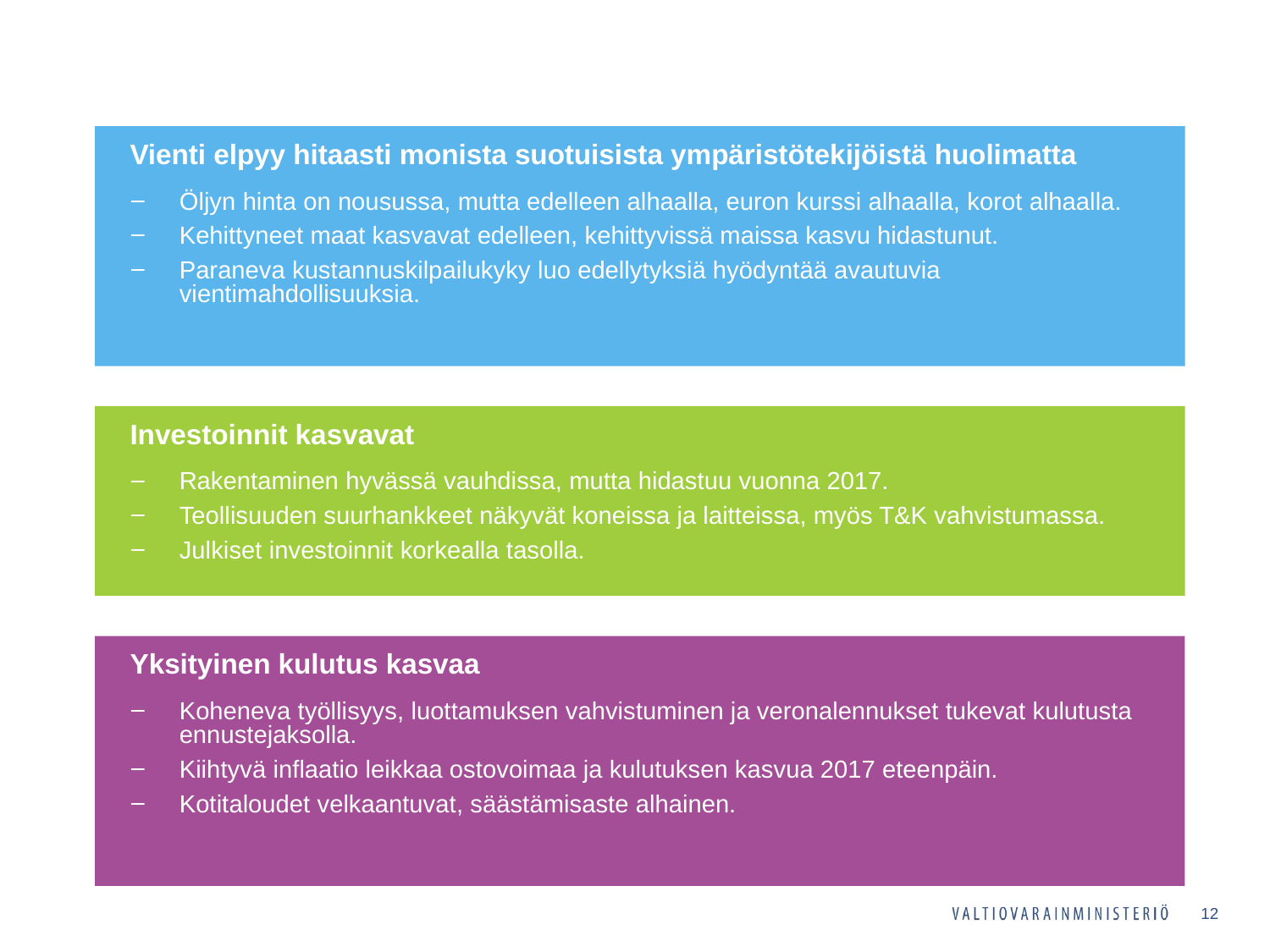

Vienti elpyy hitaasti monista suotuisista ympäristötekijöistä huolimatta
Öljyn hinta on nousussa, mutta edelleen alhaalla, euron kurssi alhaalla, korot alhaalla.
Kehittyneet maat kasvavat edelleen, kehittyvissä maissa kasvu hidastunut.
Paraneva kustannuskilpailukyky luo edellytyksiä hyödyntää avautuvia vientimahdollisuuksia.

Investoinnit kasvavat
Rakentaminen hyvässä vauhdissa, mutta hidastuu vuonna 2017.
Teollisuuden suurhankkeet näkyvät koneissa ja laitteissa, myös T&K vahvistumassa.
Julkiset investoinnit korkealla tasolla.
Yksityinen kulutus kasvaa
Koheneva työllisyys, luottamuksen vahvistuminen ja veronalennukset tukevat kulutusta ennustejaksolla.
Kiihtyvä inflaatio leikkaa ostovoimaa ja kulutuksen kasvua 2017 eteenpäin.
Kotitaloudet velkaantuvat, säästämisaste alhainen.
12